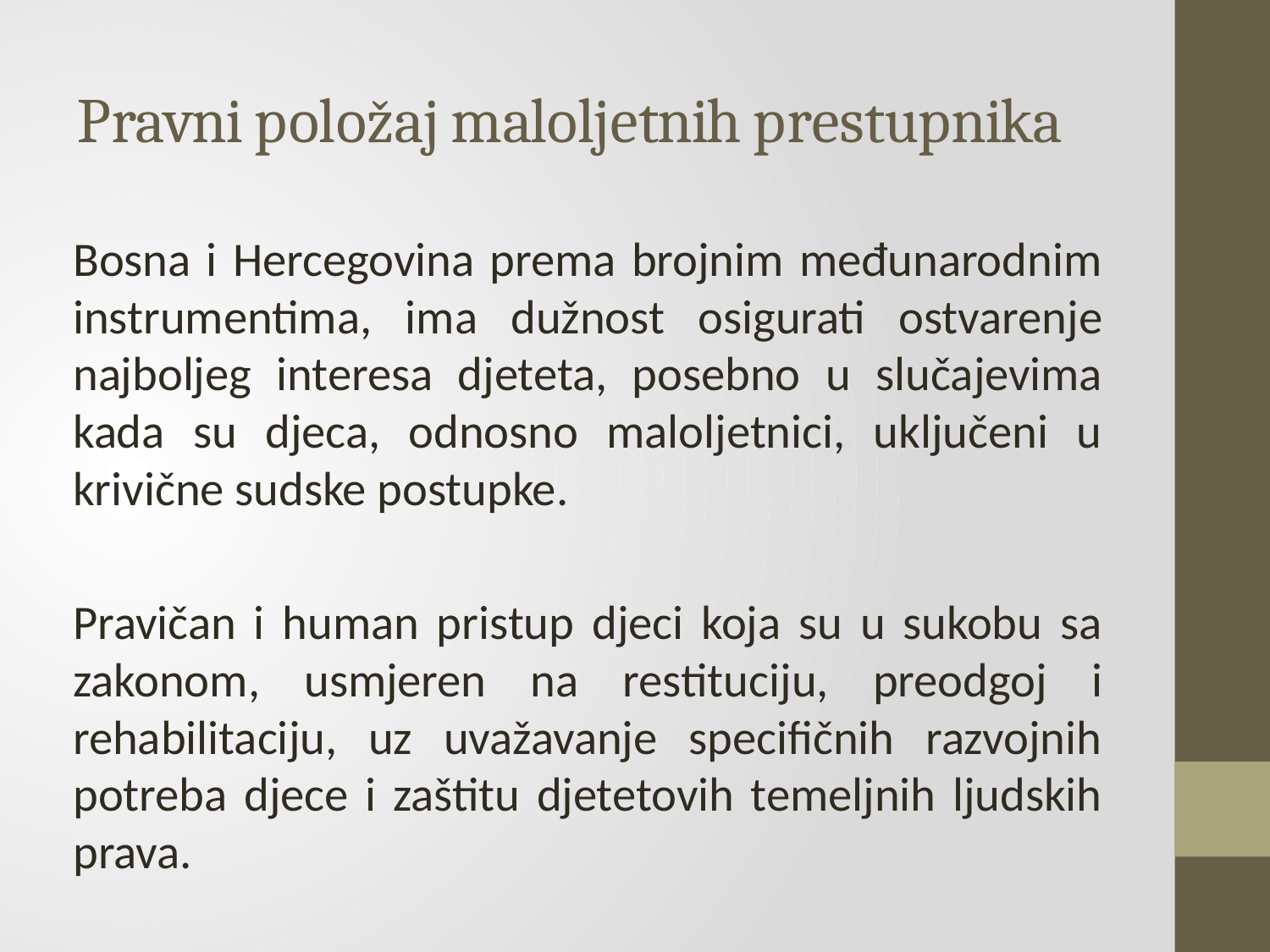

# Pravni položaj maloljetnih prestupnika
Bosna i Hercegovina prema brojnim međunarodnim instrumentima, ima dužnost osigurati ostvarenje najboljeg interesa djeteta, posebno u slučajevima kada su djeca, odnosno maloljetnici, uključeni u krivične sudske postupke.

Pravičan i human pristup djeci koja su u sukobu sa zakonom, usmjeren na restituciju, preodgoj i rehabilitaciju, uz uvažavanje specifičnih razvojnih potreba djece i zaštitu djetetovih temeljnih ljudskih prava.